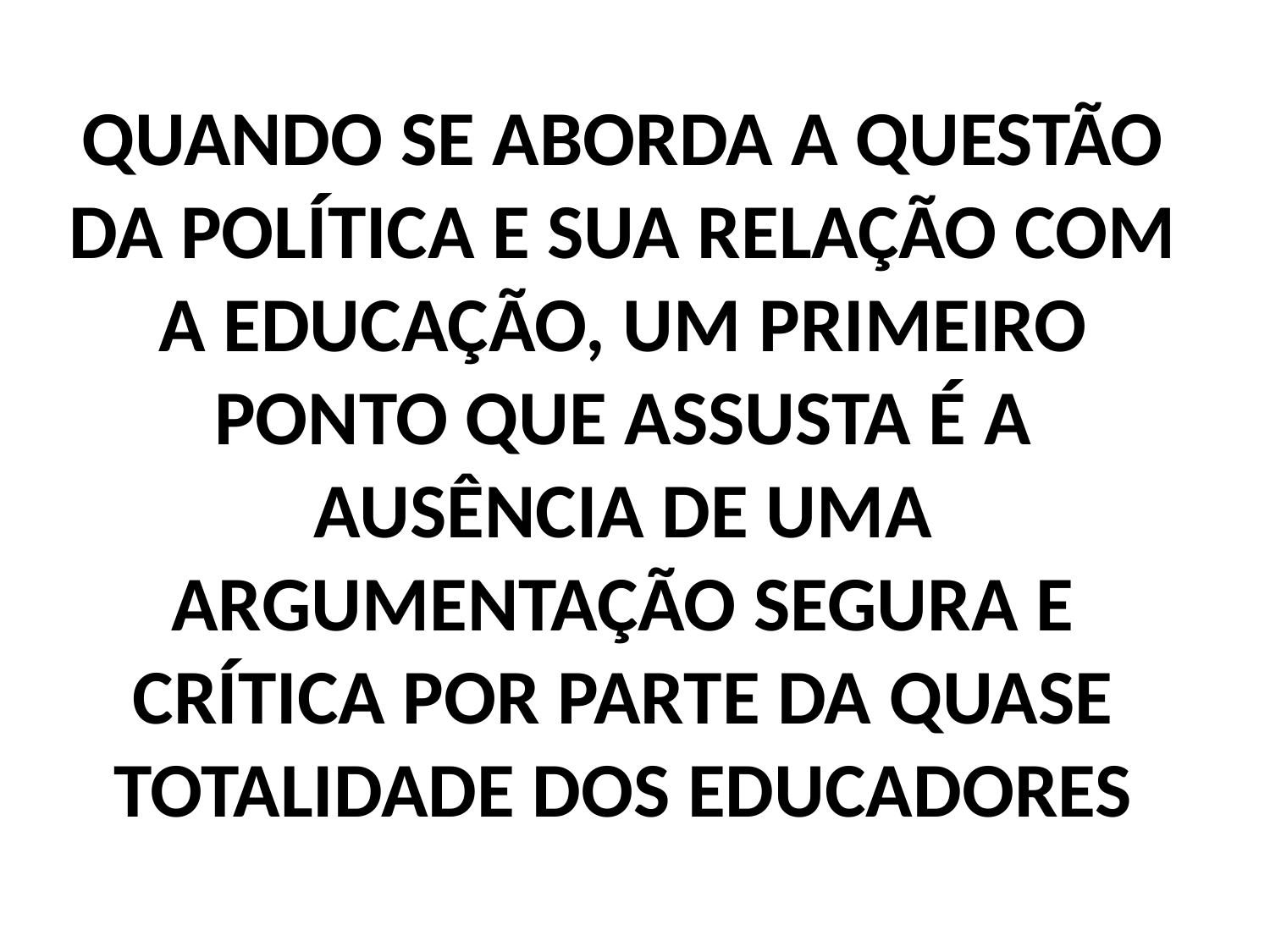

# QUANDO SE ABORDA A QUESTÃO DA POLÍTICA E SUA RELAÇÃO COM A EDUCAÇÃO, UM PRIMEIRO PONTO QUE ASSUSTA É A AUSÊNCIA DE UMA ARGUMENTAÇÃO SEGURA E CRÍTICA POR PARTE DA QUASE TOTALIDADE DOS EDUCADORES